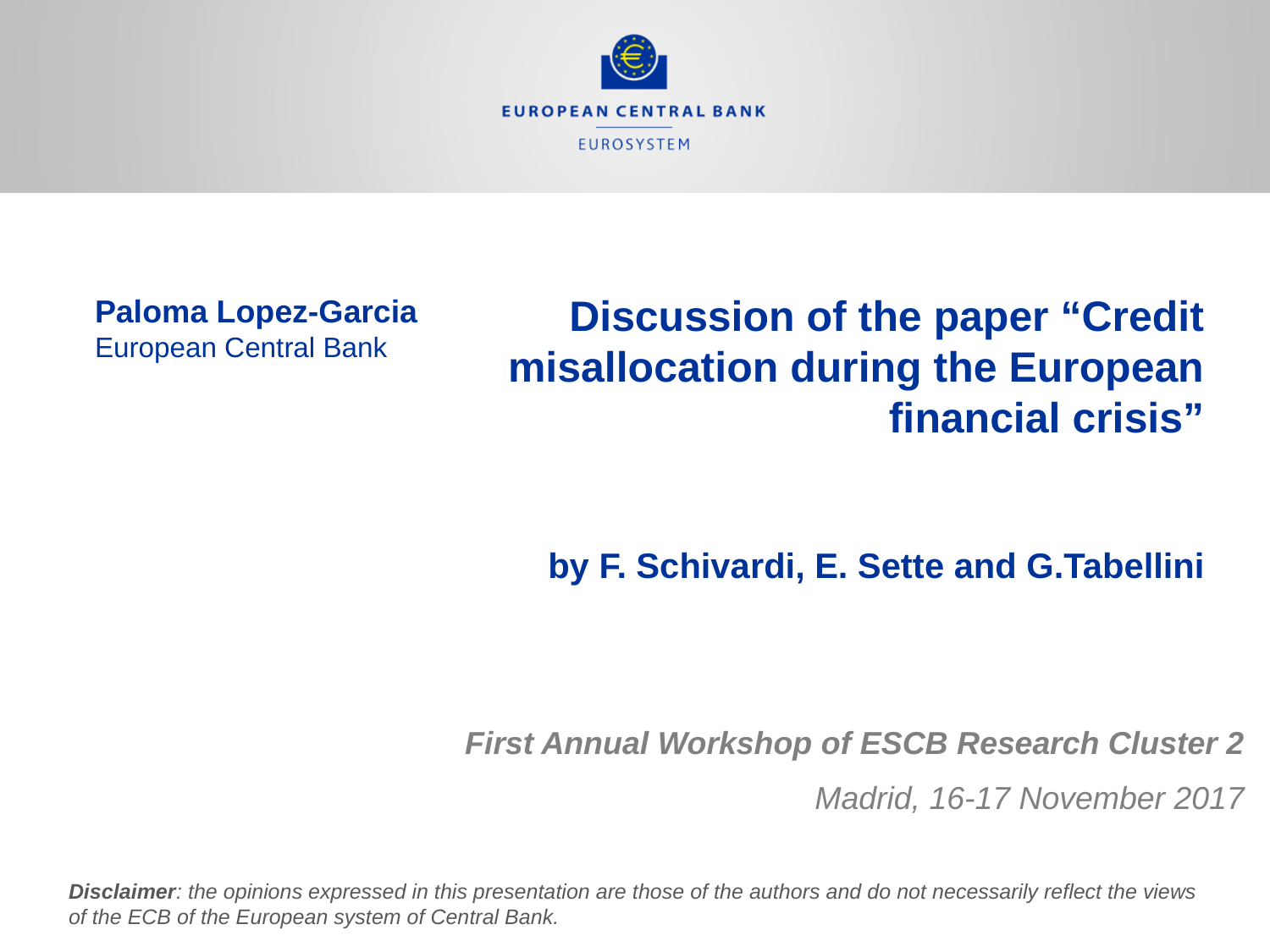

Discussion of the paper “Credit misallocation during the European financial crisis”
by F. Schivardi, E. Sette and G.Tabellini
Paloma Lopez-Garcia
European Central Bank

First Annual Workshop of ESCB Research Cluster 2
Madrid, 16-17 November 2017
	Disclaimer: the opinions expressed in this presentation are those of the authors and do not necessarily reflect the views of the ECB of the European system of Central Bank.